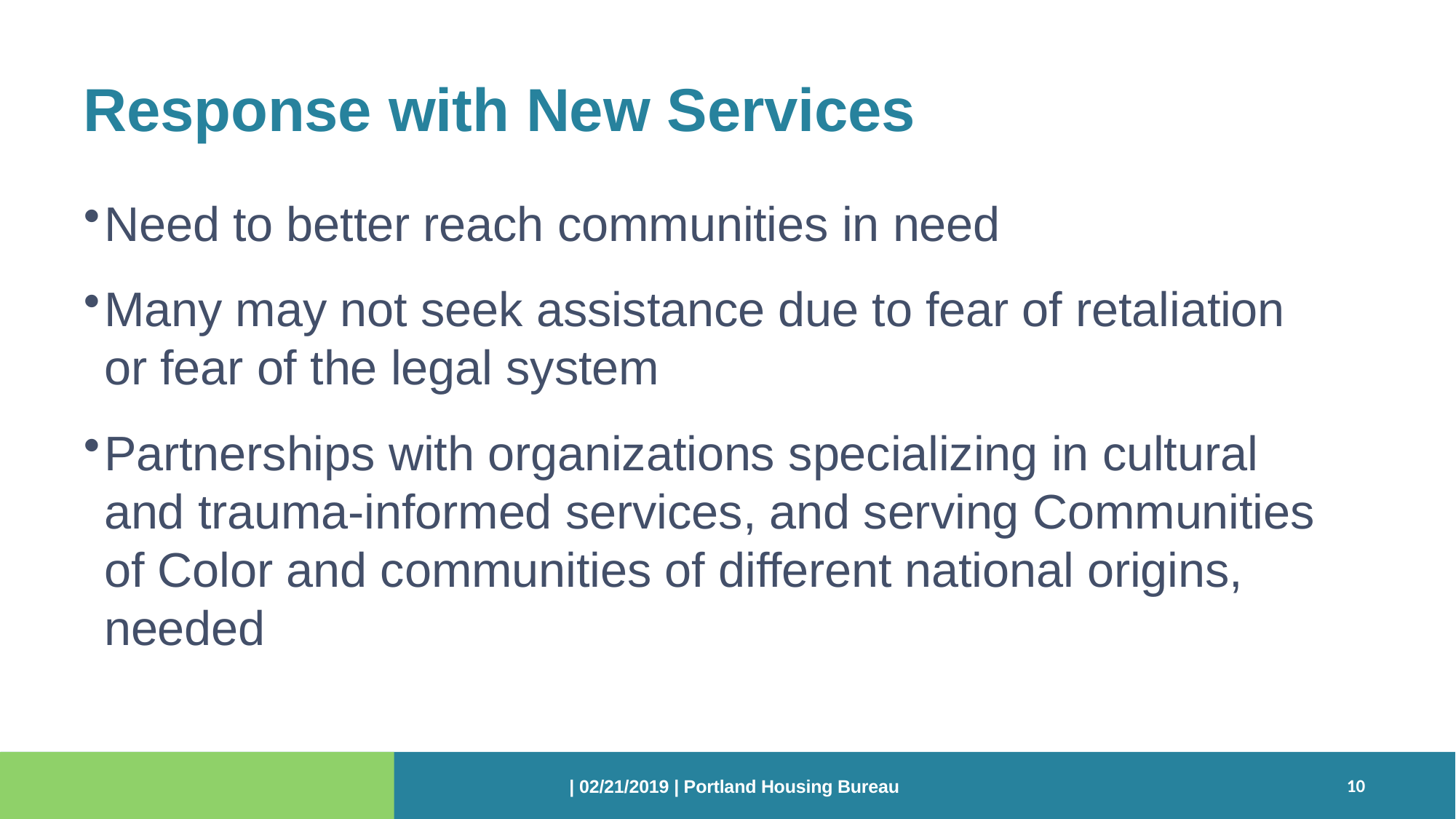

# Response with New Services
Need to better reach communities in need
Many may not seek assistance due to fear of retaliation or fear of the legal system
Partnerships with organizations specializing in cultural and trauma-informed services, and serving Communities of Color and communities of different national origins, needed

10
| 02/21/2019 | Portland Housing Bureau